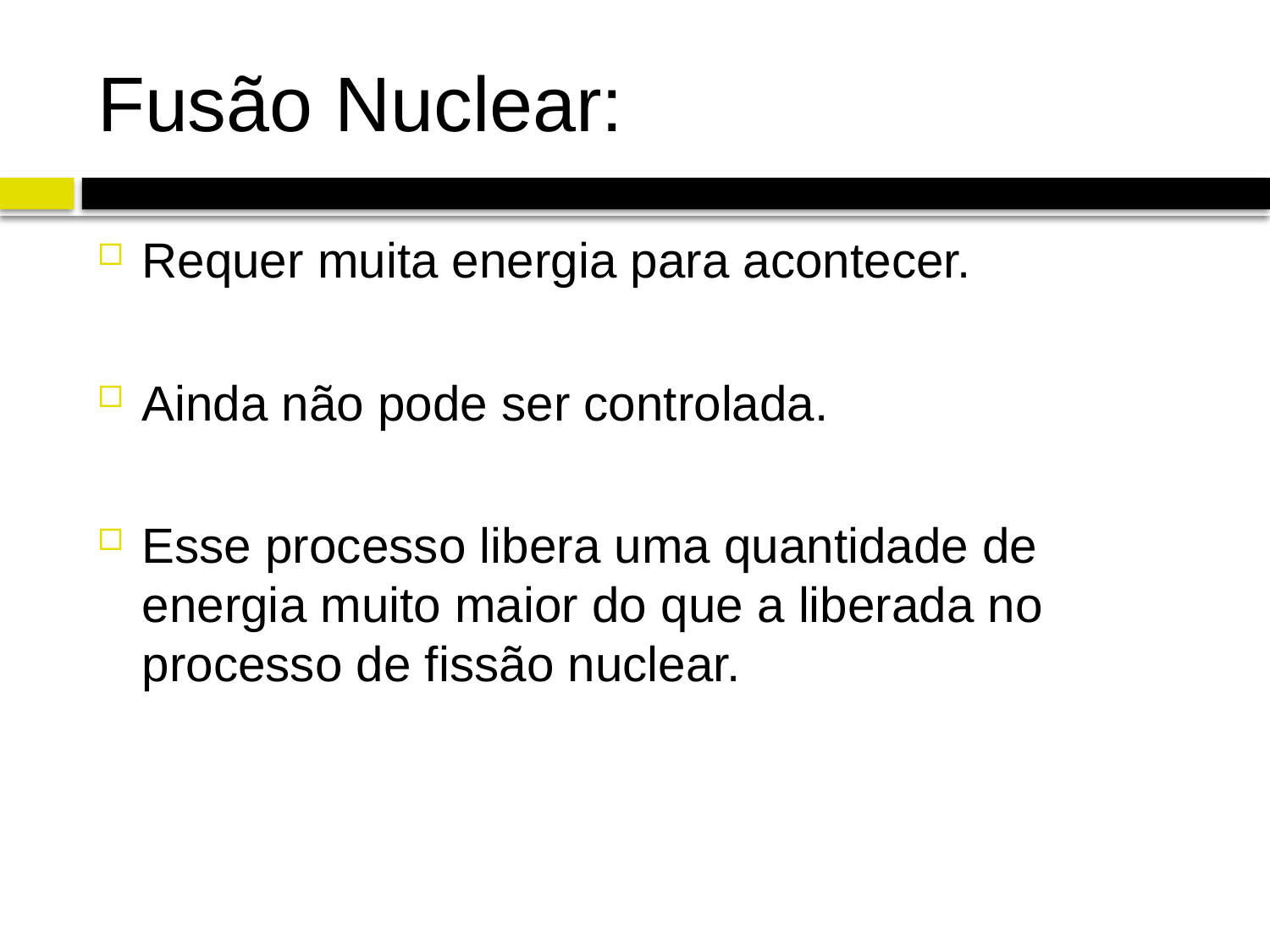

# Fusão Nuclear:
Requer muita energia para acontecer.

Ainda não pode ser controlada.

Esse processo libera uma quantidade de energia muito maior do que a liberada no processo de fissão nuclear.